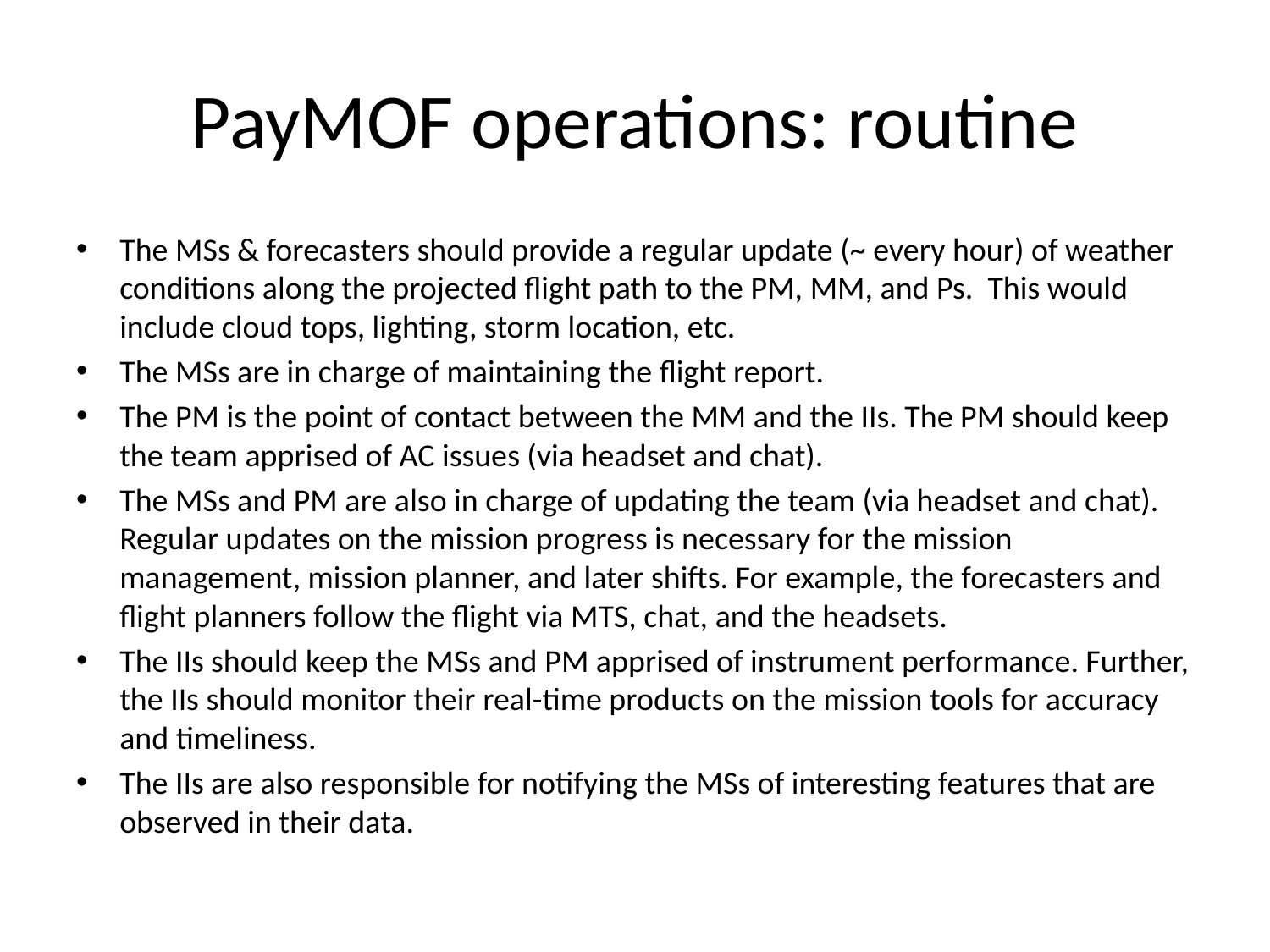

# PayMOF operations: routine
The MSs & forecasters should provide a regular update (~ every hour) of weather conditions along the projected flight path to the PM, MM, and Ps.  This would include cloud tops, lighting, storm location, etc.
The MSs are in charge of maintaining the flight report.
The PM is the point of contact between the MM and the IIs. The PM should keep the team apprised of AC issues (via headset and chat).
The MSs and PM are also in charge of updating the team (via headset and chat). Regular updates on the mission progress is necessary for the mission management, mission planner, and later shifts. For example, the forecasters and flight planners follow the flight via MTS, chat, and the headsets.
The IIs should keep the MSs and PM apprised of instrument performance. Further, the IIs should monitor their real-time products on the mission tools for accuracy and timeliness.
The IIs are also responsible for notifying the MSs of interesting features that are observed in their data.